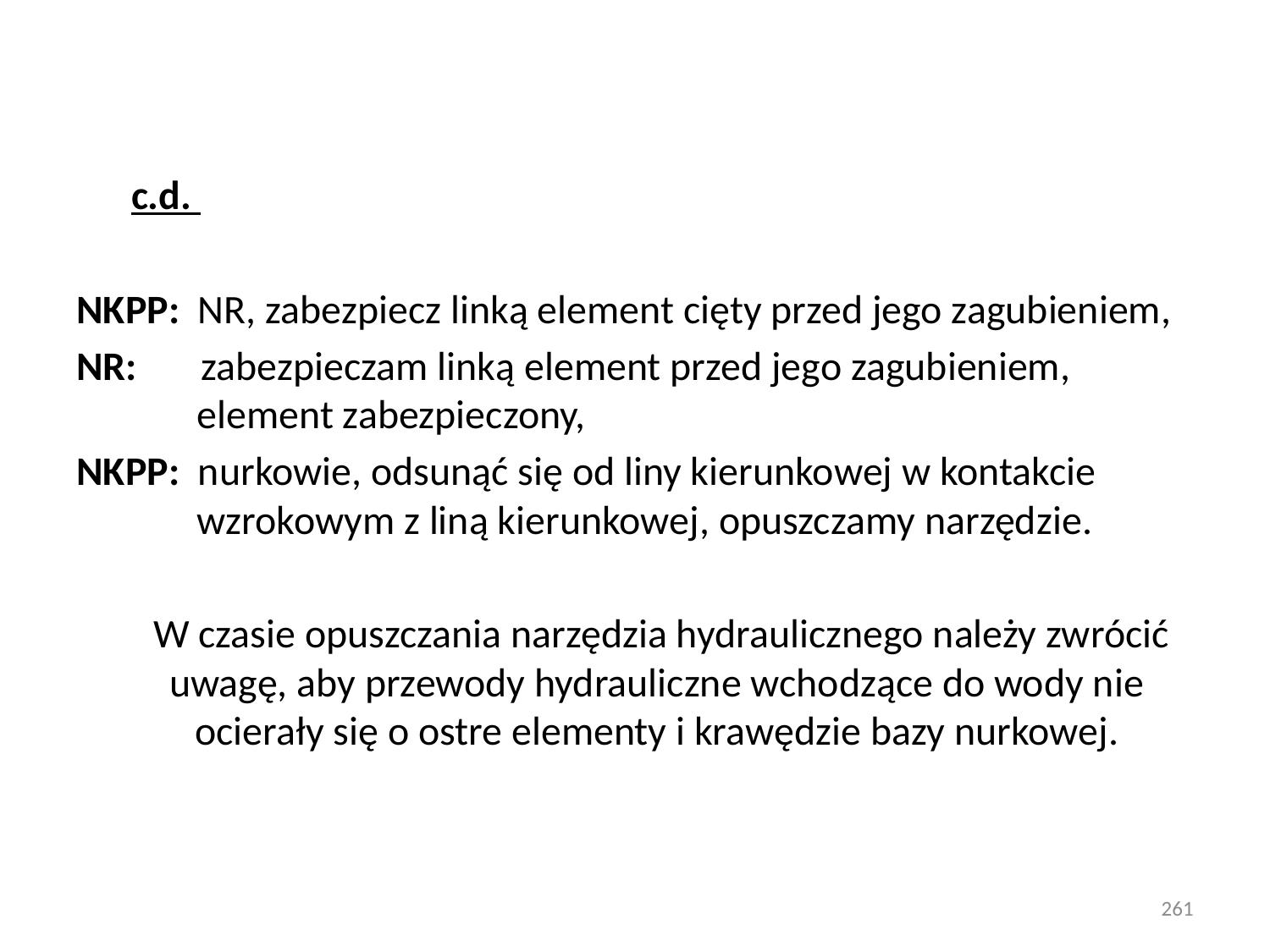

c.d.

NKPP:  NR, zabezpiecz linką element cięty przed jego zagubieniem,
NR:       zabezpieczam linką element przed jego zagubieniem, element zabezpieczony,
NKPP:  nurkowie, odsunąć się od liny kierunkowej w kontakcie wzrokowym z liną kierunkowej, opuszczamy narzędzie.

      W czasie opuszczania narzędzia hydraulicznego należy zwrócić uwagę, aby przewody hydrauliczne wchodzące do wody nie ocierały się o ostre elementy i krawędzie bazy nurkowej.

261